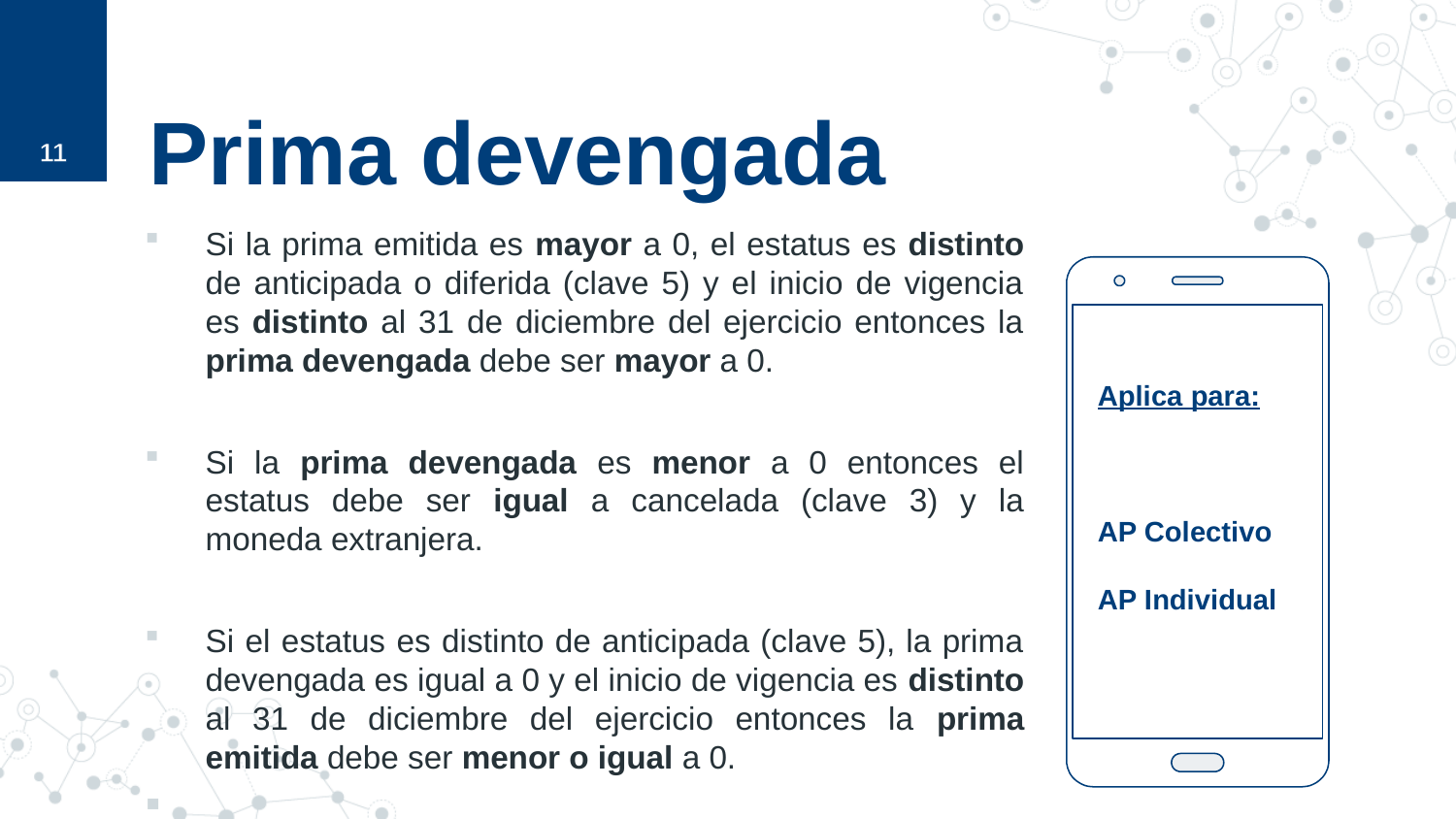

11
# Prima devengada
Si la prima emitida es mayor a 0, el estatus es distinto de anticipada o diferida (clave 5) y el inicio de vigencia es distinto al 31 de diciembre del ejercicio entonces la prima devengada debe ser mayor a 0.

Si la prima devengada es menor a 0 entonces el estatus debe ser igual a cancelada (clave 3) y la moneda extranjera.

Si el estatus es distinto de anticipada (clave 5), la prima devengada es igual a 0 y el inicio de vigencia es distinto al 31 de diciembre del ejercicio entonces la prima emitida debe ser menor o igual a 0.
.

Aplica para:

AP Colectivo

AP Individual